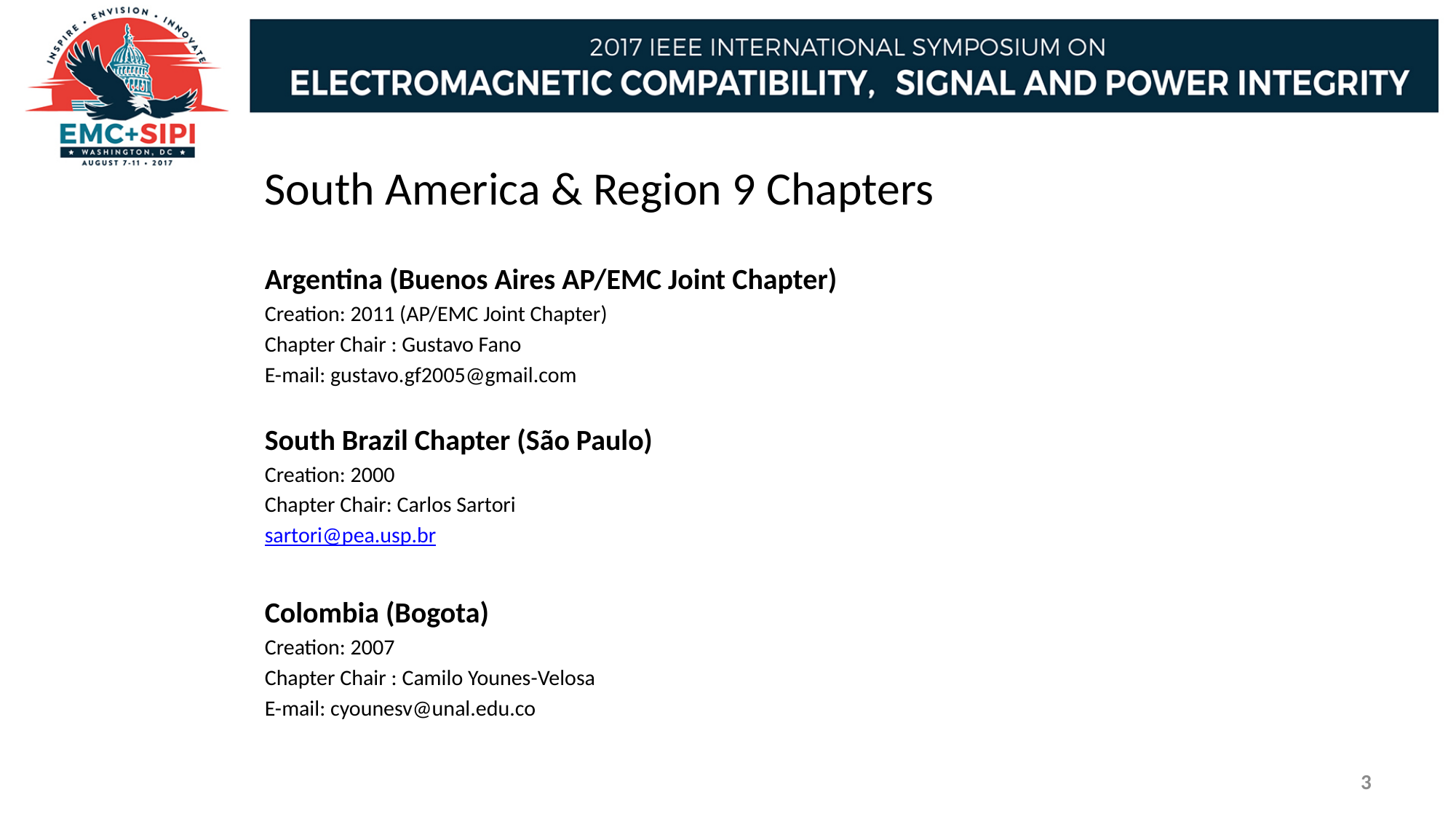

South America & Region 9 Chapters

Argentina (Buenos Aires AP/EMC Joint Chapter)
Creation: 2011 (AP/EMC Joint Chapter)
Chapter Chair : Gustavo Fano
E-mail: gustavo.gf2005@gmail.com

South Brazil Chapter (São Paulo)
Creation: 2000
Chapter Chair: Carlos Sartori
sartori@pea.usp.br

Colombia (Bogota)
Creation: 2007
Chapter Chair : Camilo Younes-Velosa
E-mail: cyounesv@unal.edu.co
3